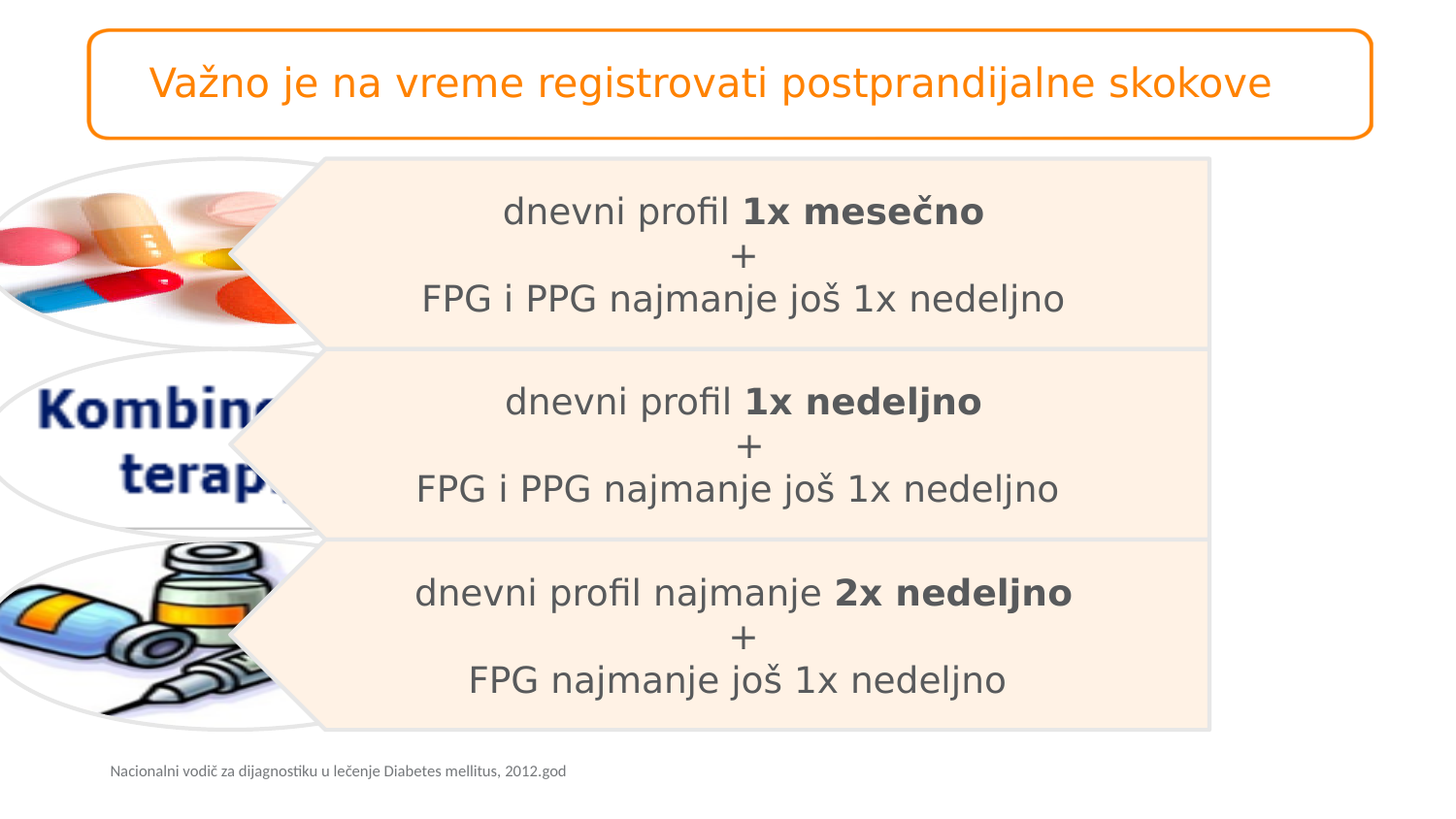

Važno je na vreme registrovati postprandijalne skokove
dnevni profil 1x mesečno
+
FPG i PPG najmanje još 1x nedeljno
dnevni profil 1x nedeljno
 +
FPG i PPG najmanje još 1x nedeljno
dnevni profil najmanje 2x nedeljno
+
FPG najmanje još 1x nedeljno
Nacionalni vodič za dijagnostiku u lečenje Diabetes mellitus, 2012.god